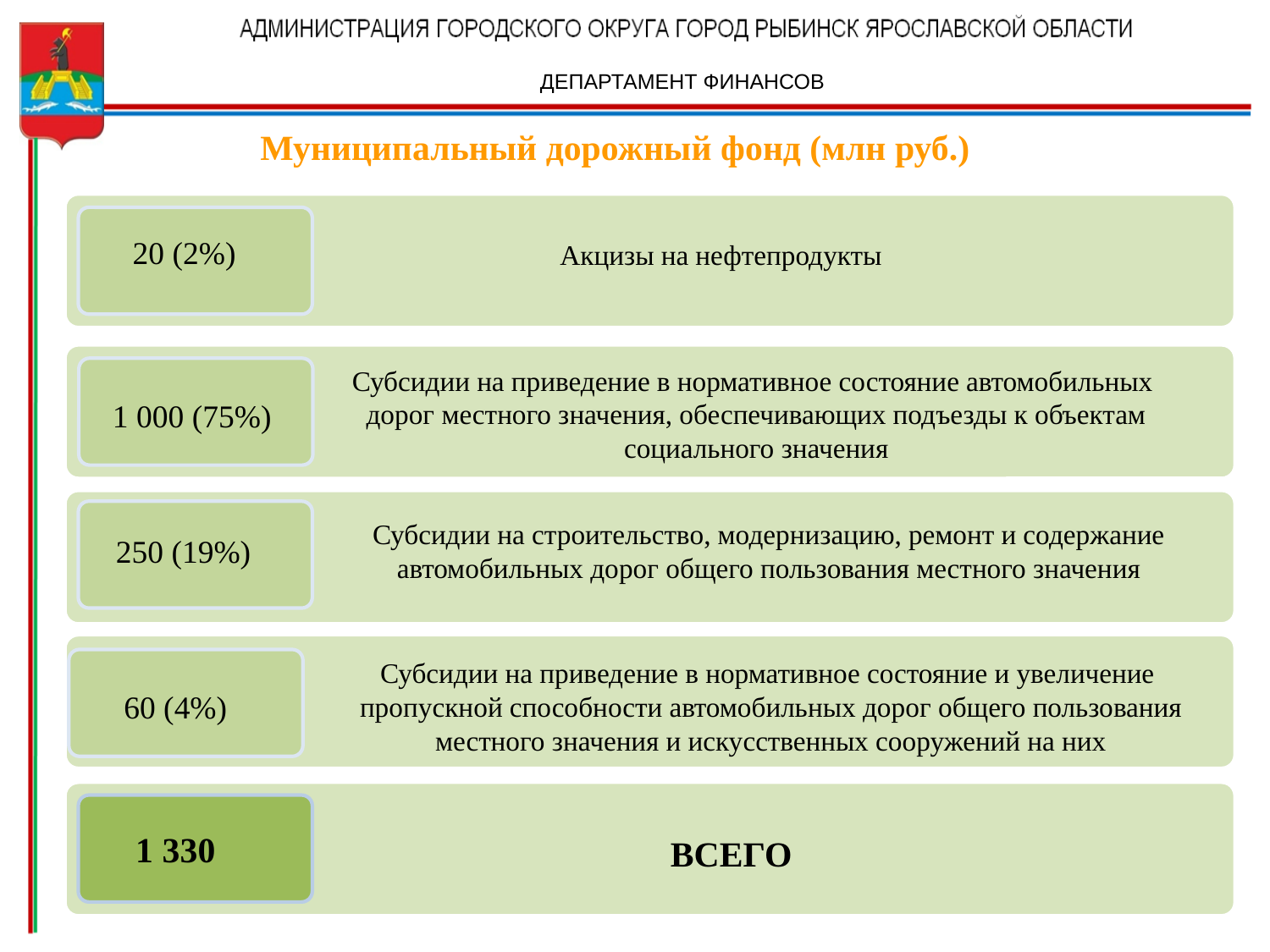

ДЕПАРТАМЕНТ ФИНАНСОВ
Муниципальный дорожный фонд (млн руб.)

20 (2%)
Акцизы на нефтепродукты

Субсидии на приведение в нормативное состояние автомобильных
 дорог местного значения, обеспечивающих подъезды к объектам
 социального значения
 1 000 (75%)
Субсидии на строительство, модернизацию, ремонт и содержание автомобильных дорог общего пользования местного значения
250 (19%)
Субсидии на приведение в нормативное состояние и увеличение
 пропускной способности автомобильных дорог общего пользования
 местного значения и искусственных сооружений на них
60 (4%)
1 330
ВСЕГО